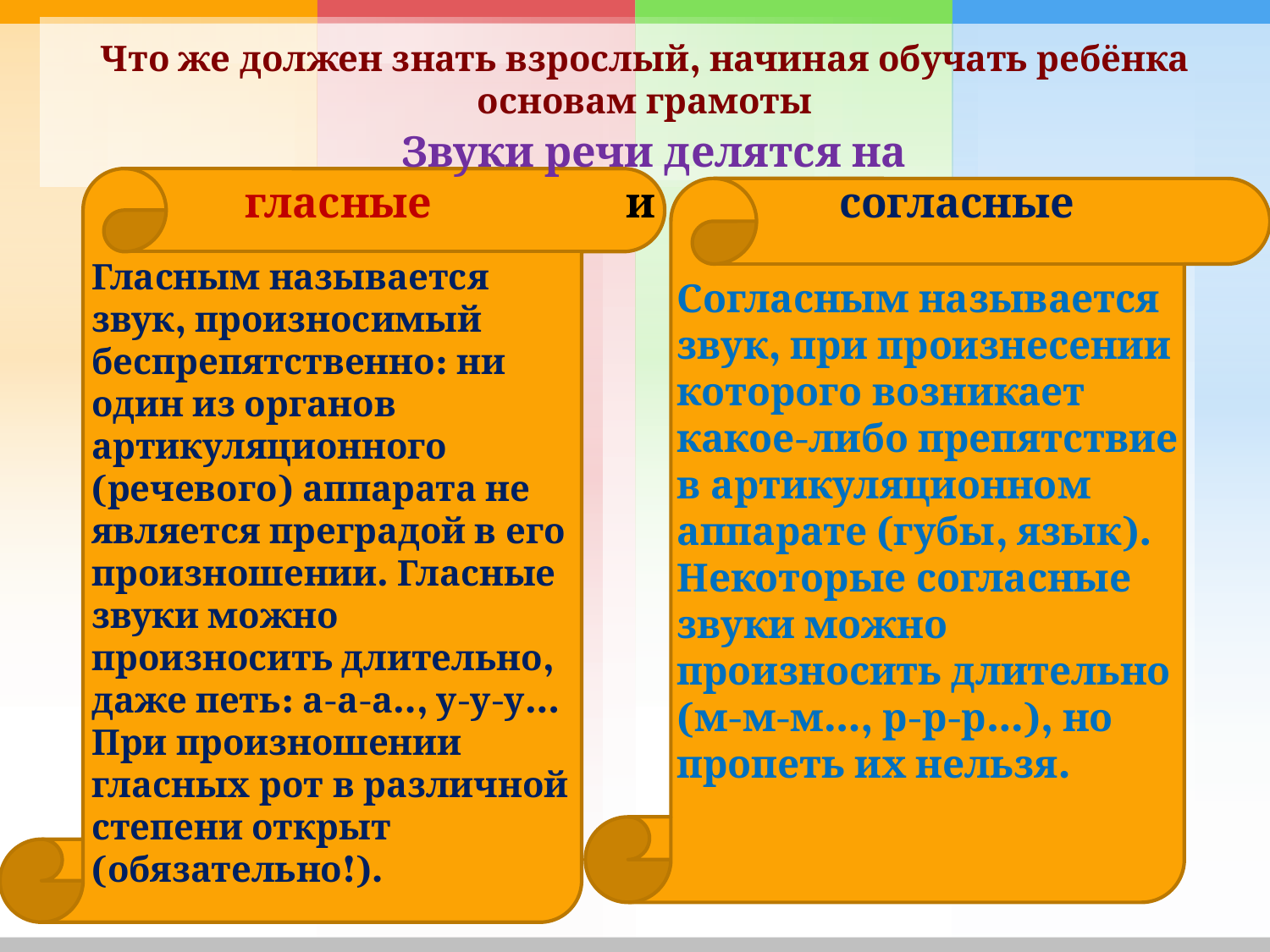

Что же должен знать взрослый, начиная обучать ребёнка основам грамоты
Звуки речи делятся на
гласные                  и                 согласные

Гласным называется звук, произносимый беспрепятственно: ни один из органов артикуляционного (речевого) аппарата не является преградой в его произношении. Гласные звуки можно произносить длительно, даже петь: а-а-а.., у-у-у... При произношении гласных рот в различной степени открыт (обязательно!).
Согласным называется звук, при произнесении которого возникает какое-либо препятствие в артикуляционном аппарате (губы, язык).
Некоторые согласные звуки можно произносить длительно (м-м-м…, р-р-р…), но пропеть их нельзя.